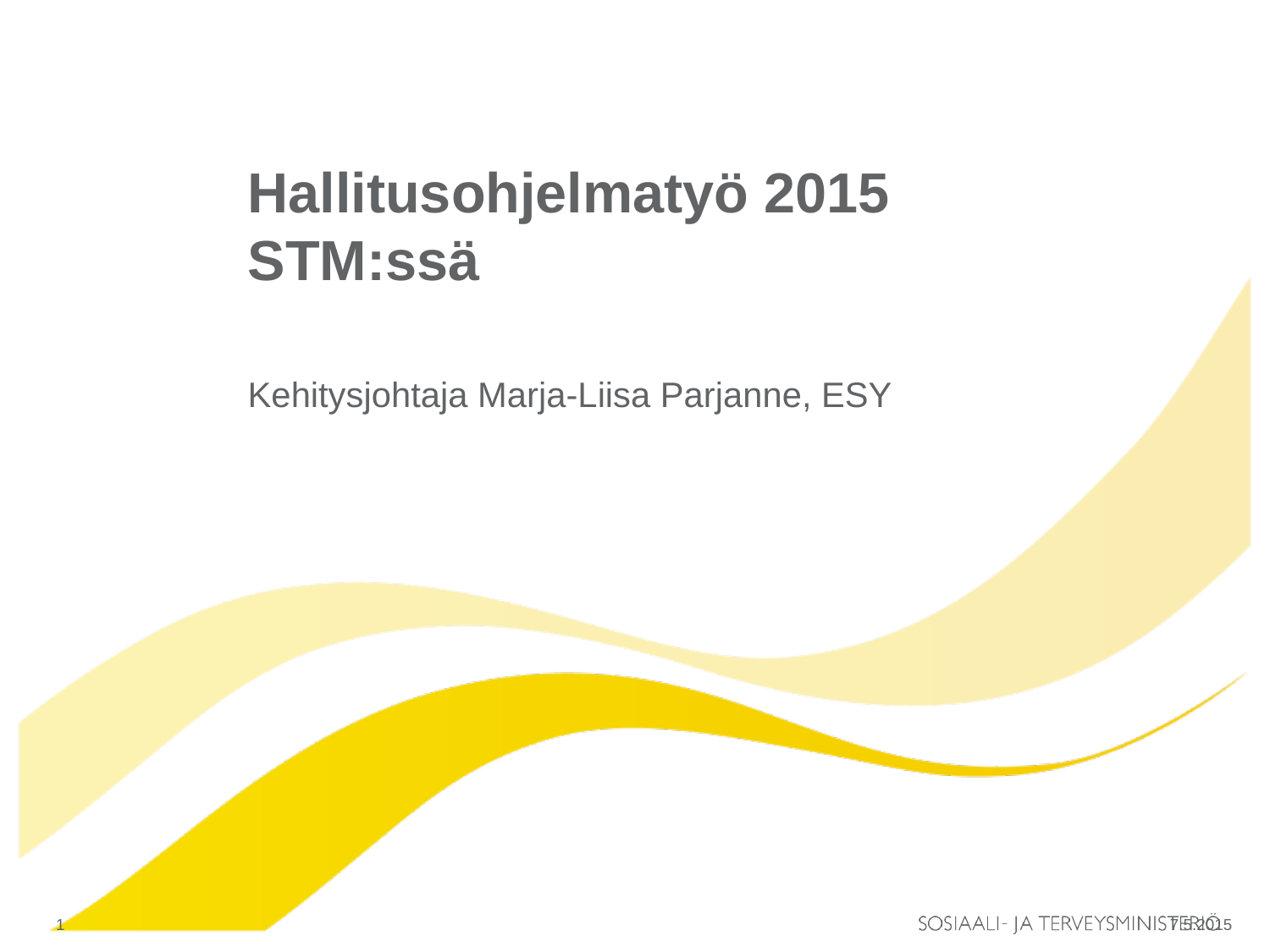

# Hallitusohjelmatyö 2015 STM:ssä
Kehitysjohtaja Marja-Liisa Parjanne, ESY
1
7.5.2015